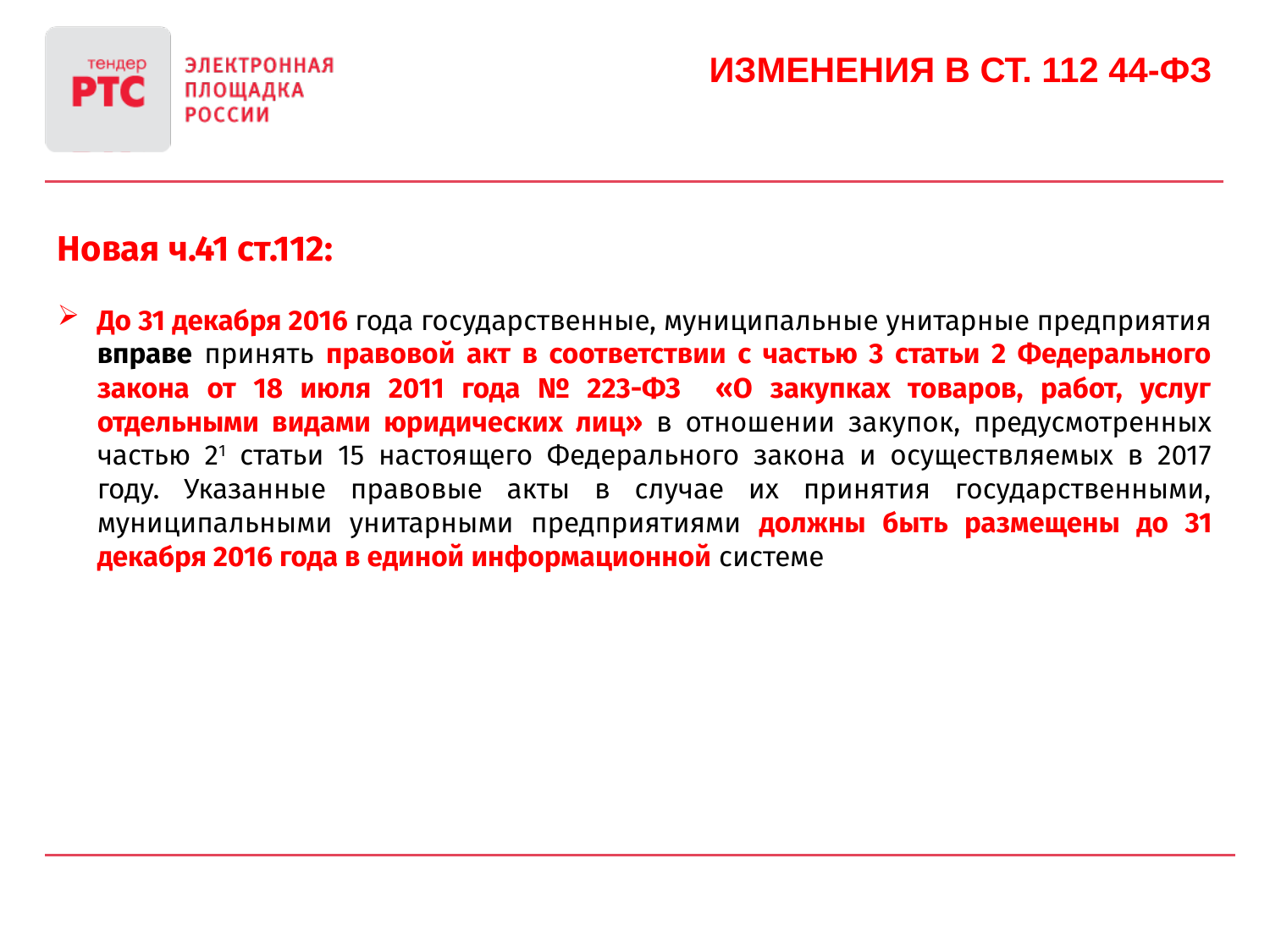

Изменения в ст. 112 44-ФЗ

Новая ч.41 ст.112:

До 31 декабря 2016 года государственные, муниципальные унитарные предприятия вправе принять правовой акт в соответствии с частью 3 статьи 2 Федерального закона от 18 июля 2011 года № 223-ФЗ  «О закупках товаров, работ, услуг отдельными видами юридических лиц» в отношении закупок, предусмотренных частью 21 статьи 15 настоящего Федерального закона и осуществляемых в 2017 году. Указанные правовые акты в случае их принятия государственными, муниципальными унитарными предприятиями должны быть размещены до 31 декабря 2016 года в единой информационной системе